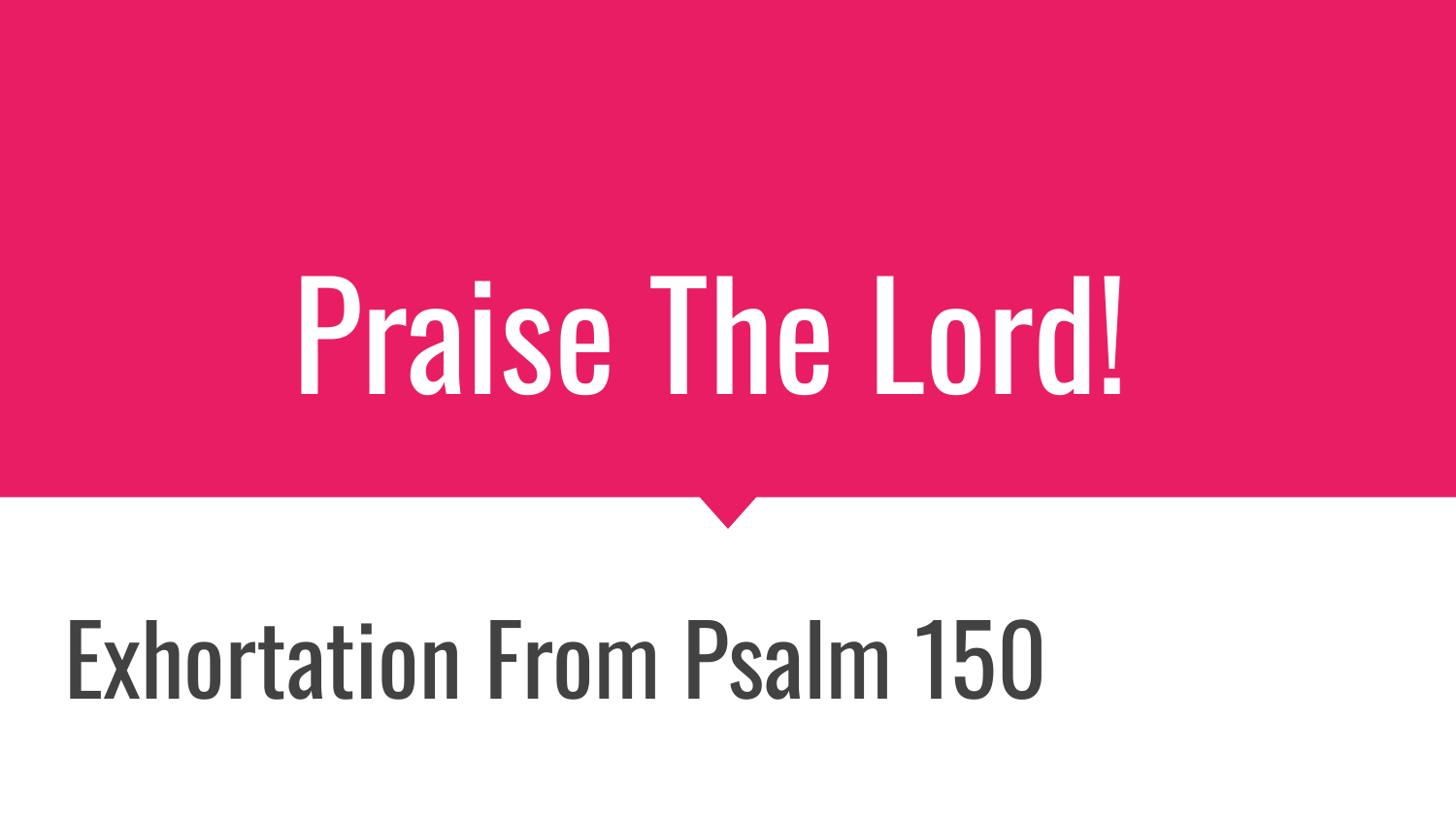

# Praise The Lord!
Exhortation From Psalm 150